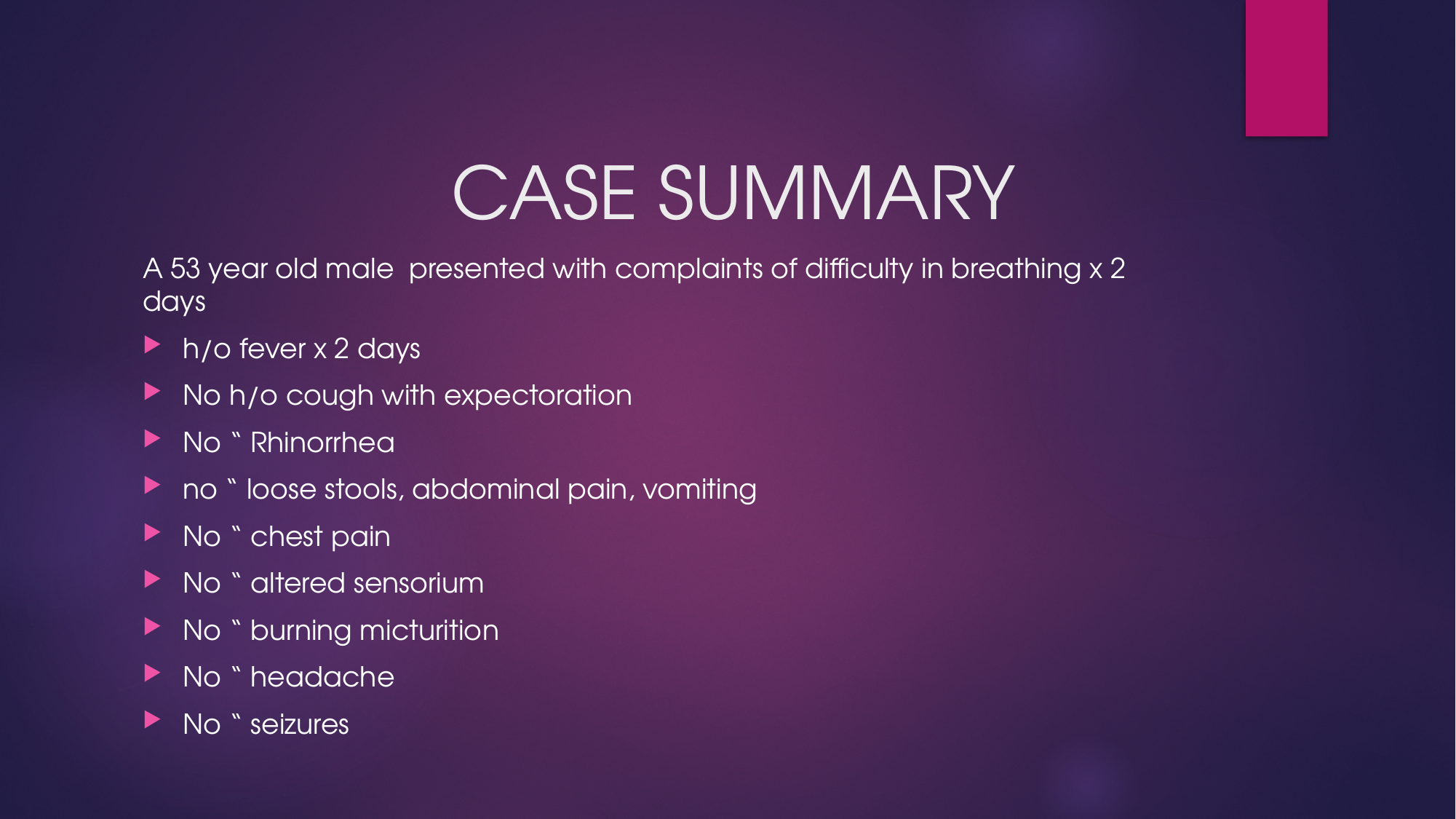

# CASE SUMMARY
A 53 year old male  presented with complaints of difficulty in breathing x 2 days
h/o fever x 2 days
No h/o cough with expectoration
No “ Rhinorrhea
no “ loose stools, abdominal pain, vomiting
No “ chest pain
No “ altered sensorium
No “ burning micturition
No “ headache
No “ seizures